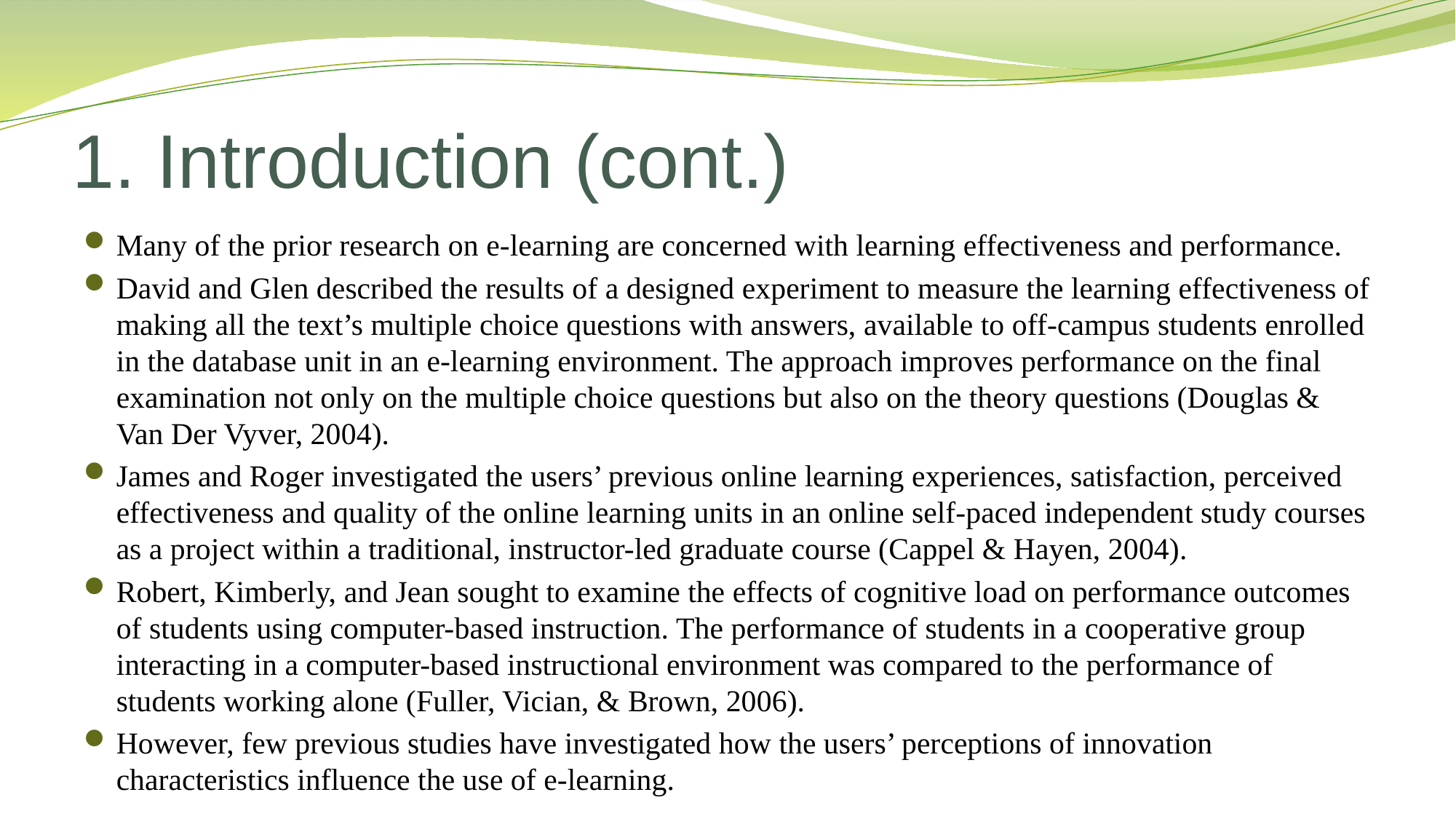

# 1. Introduction (cont.)
Many of the prior research on e-learning are concerned with learning effectiveness and performance.
David and Glen described the results of a designed experiment to measure the learning effectiveness of making all the text’s multiple choice questions with answers, available to off-campus students enrolled in the database unit in an e-learning environment. The approach improves performance on the final examination not only on the multiple choice questions but also on the theory questions (Douglas & Van Der Vyver, 2004).
James and Roger investigated the users’ previous online learning experiences, satisfaction, perceived effectiveness and quality of the online learning units in an online self-paced independent study courses as a project within a traditional, instructor-led graduate course (Cappel & Hayen, 2004).
Robert, Kimberly, and Jean sought to examine the effects of cognitive load on performance outcomes of students using computer-based instruction. The performance of students in a cooperative group interacting in a computer-based instructional environment was compared to the performance of students working alone (Fuller, Vician, & Brown, 2006).
However, few previous studies have investigated how the users’ perceptions of innovation characteristics influence the use of e-learning.